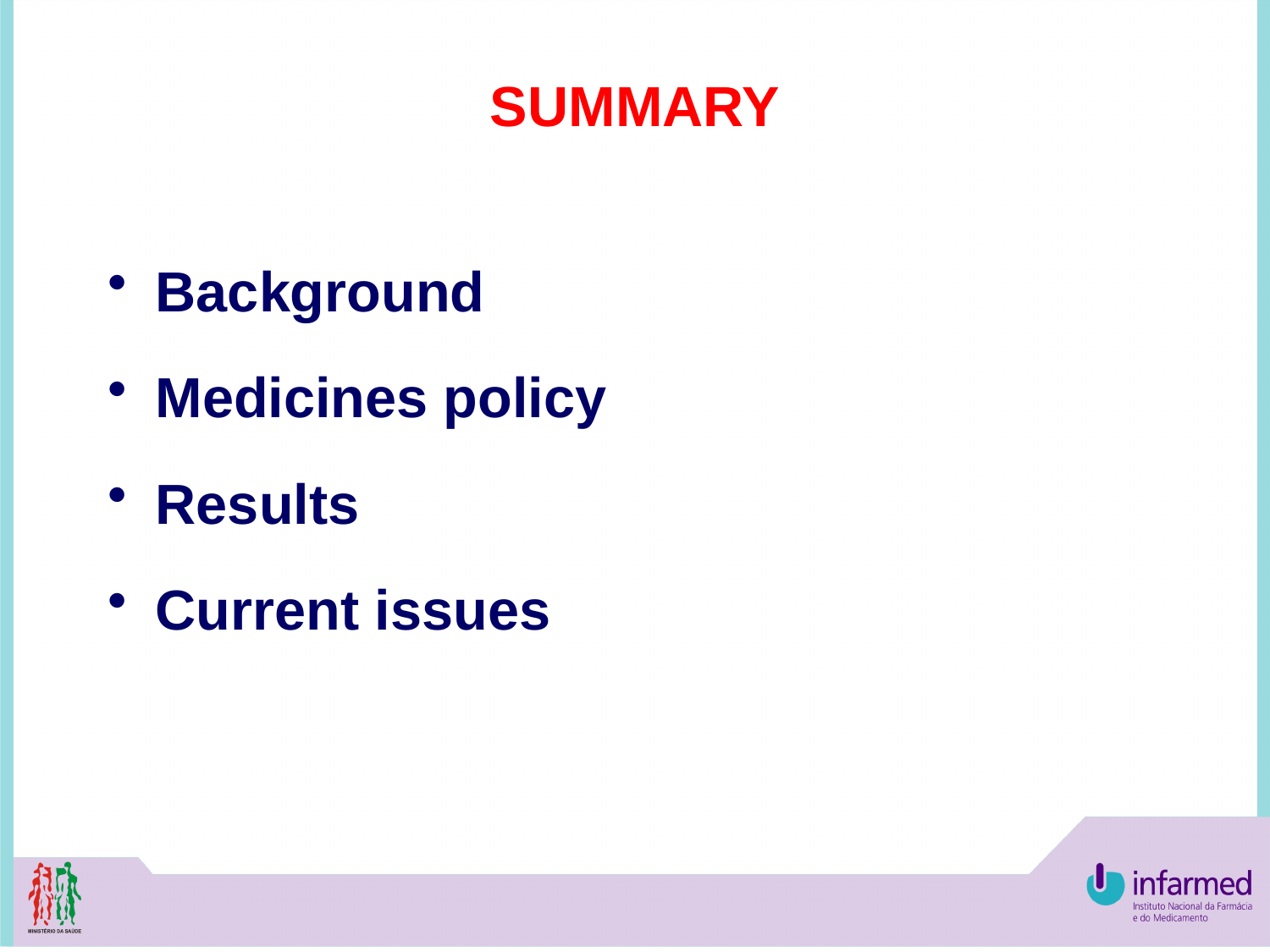

# SUMMARY
Background
Medicines policy
Results
Current issues